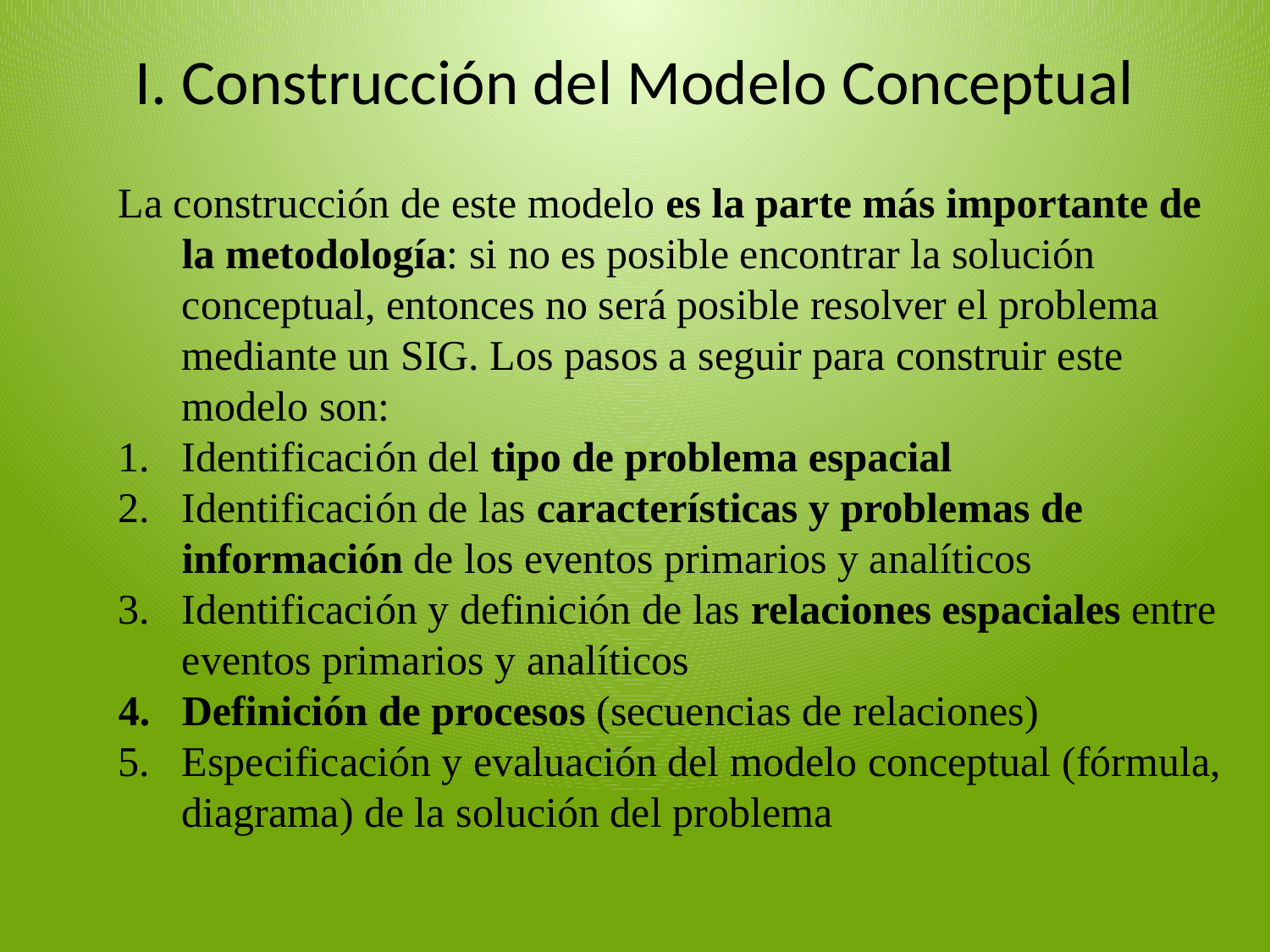

# I. Construcción del Modelo Conceptual
La construcción de este modelo es la parte más importante de la metodología: si no es posible encontrar la solución conceptual, entonces no será posible resolver el problema mediante un SIG. Los pasos a seguir para construir este modelo son:
Identificación del tipo de problema espacial
Identificación de las características y problemas de información de los eventos primarios y analíticos
Identificación y definición de las relaciones espaciales entre eventos primarios y analíticos
Definición de procesos (secuencias de relaciones)
Especificación y evaluación del modelo conceptual (fórmula, diagrama) de la solución del problema